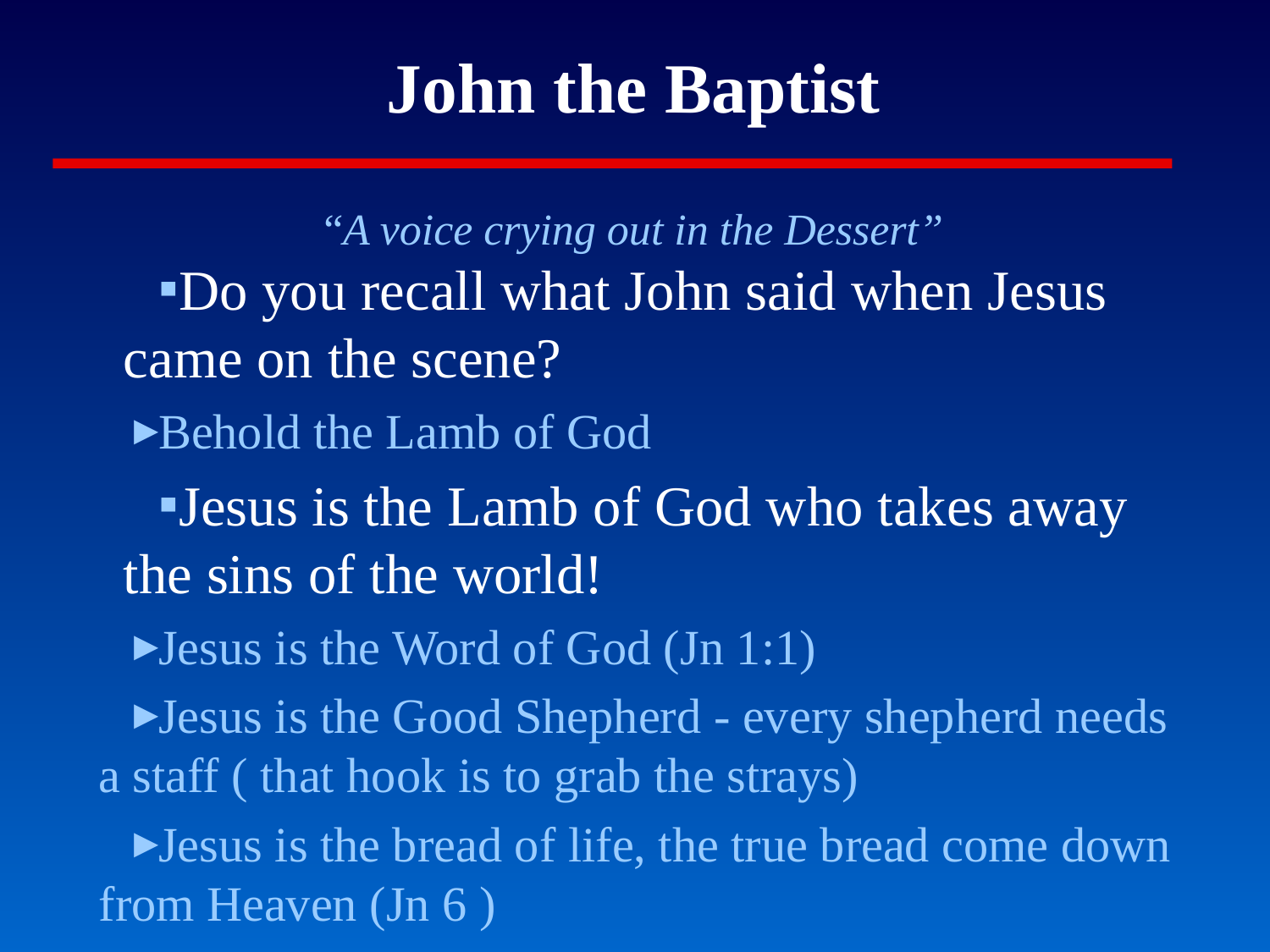

# John the Baptist

“A voice crying out in the Dessert”
Do you recall what John said when Jesus came on the scene?
Behold the Lamb of God
Jesus is the Lamb of God who takes away the sins of the world!
Jesus is the Word of God (Jn 1:1)
Jesus is the Good Shepherd - every shepherd needs a staff ( that hook is to grab the strays)
Jesus is the bread of life, the true bread come down from Heaven (Jn 6 )